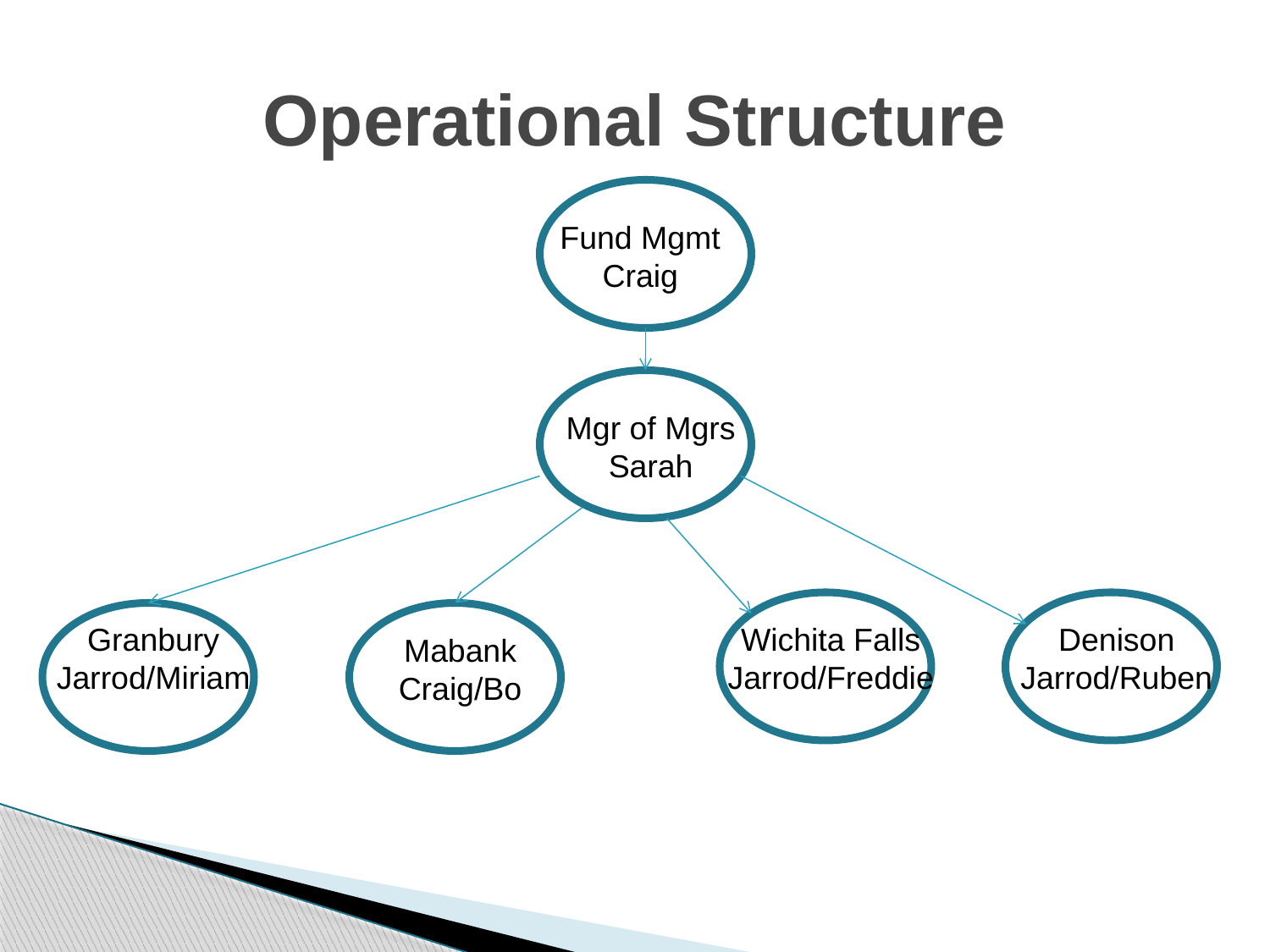

# Operational Structure

Fund Mgmt
Craig

Mgr of Mgrs
Sarah

Granbury
Jarrod/Miriam
Wichita Falls
Jarrod/Freddie
Denison
Jarrod/Ruben
Mabank
Craig/Bo